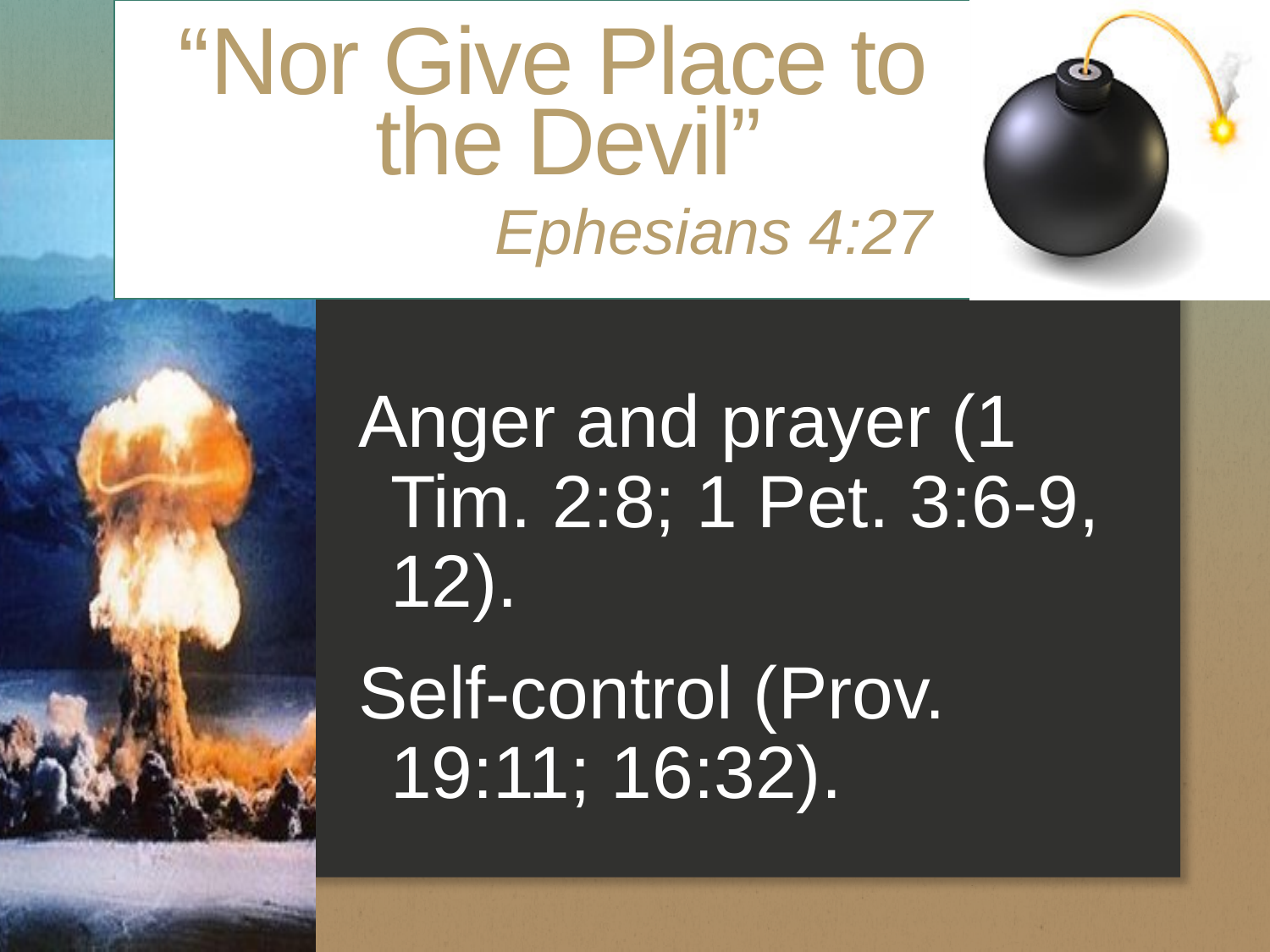

# “Nor Give Place to the Devil” Ephesians 4:27
Anger and prayer (1 Tim. 2:8; 1 Pet. 3:6-9, 12).
Self-control (Prov. 19:11; 16:32).